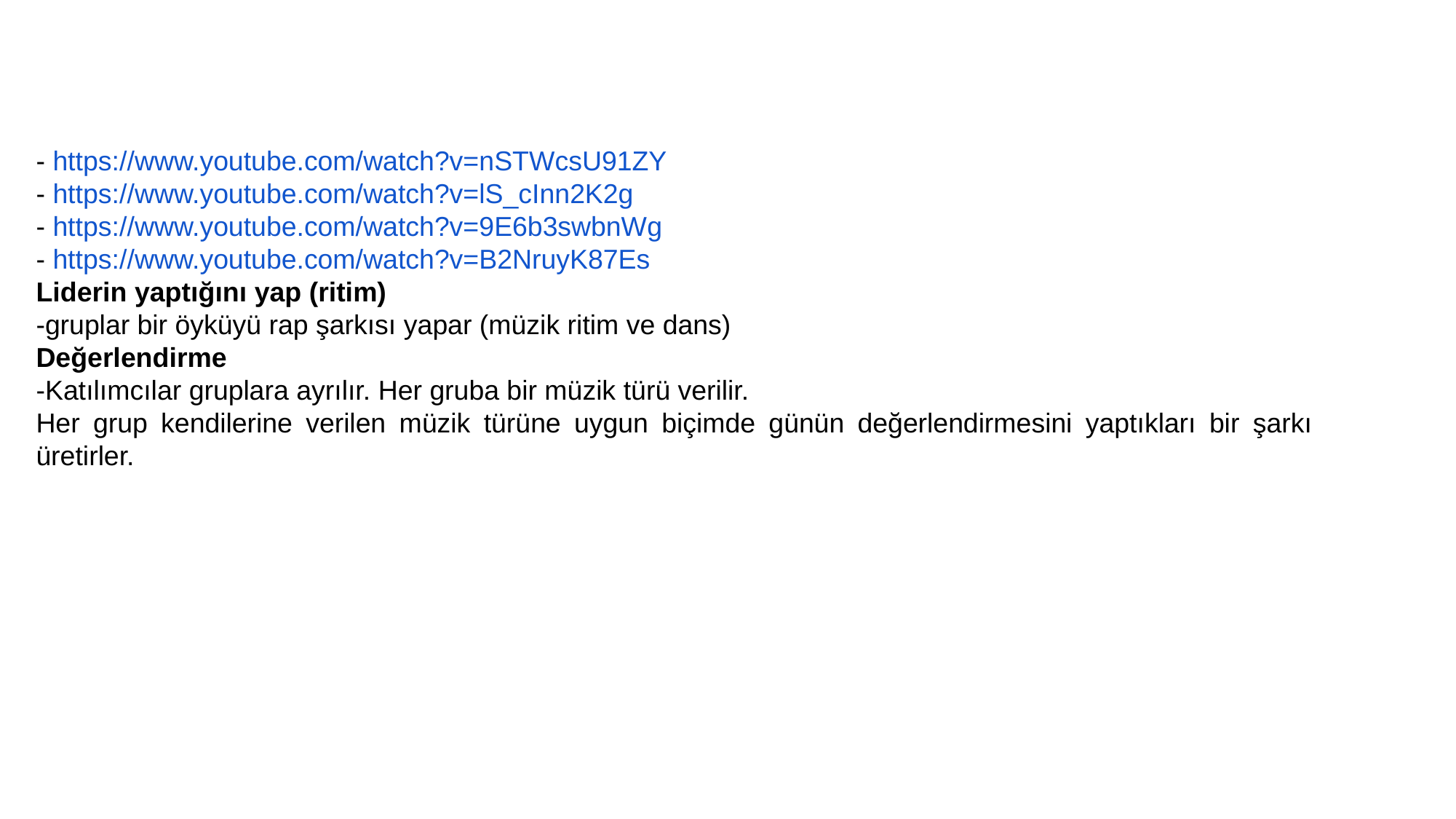

- https://www.youtube.com/watch?v=nSTWcsU91ZY
- https://www.youtube.com/watch?v=lS_cInn2K2g
- https://www.youtube.com/watch?v=9E6b3swbnWg
- https://www.youtube.com/watch?v=B2NruyK87Es
Liderin yaptığını yap (ritim)
-gruplar bir öyküyü rap şarkısı yapar (müzik ritim ve dans)
Değerlendirme
-Katılımcılar gruplara ayrılır. Her gruba bir müzik türü verilir.
Her grup kendilerine verilen müzik türüne uygun biçimde günün değerlendirmesini yaptıkları bir şarkı üretirler.